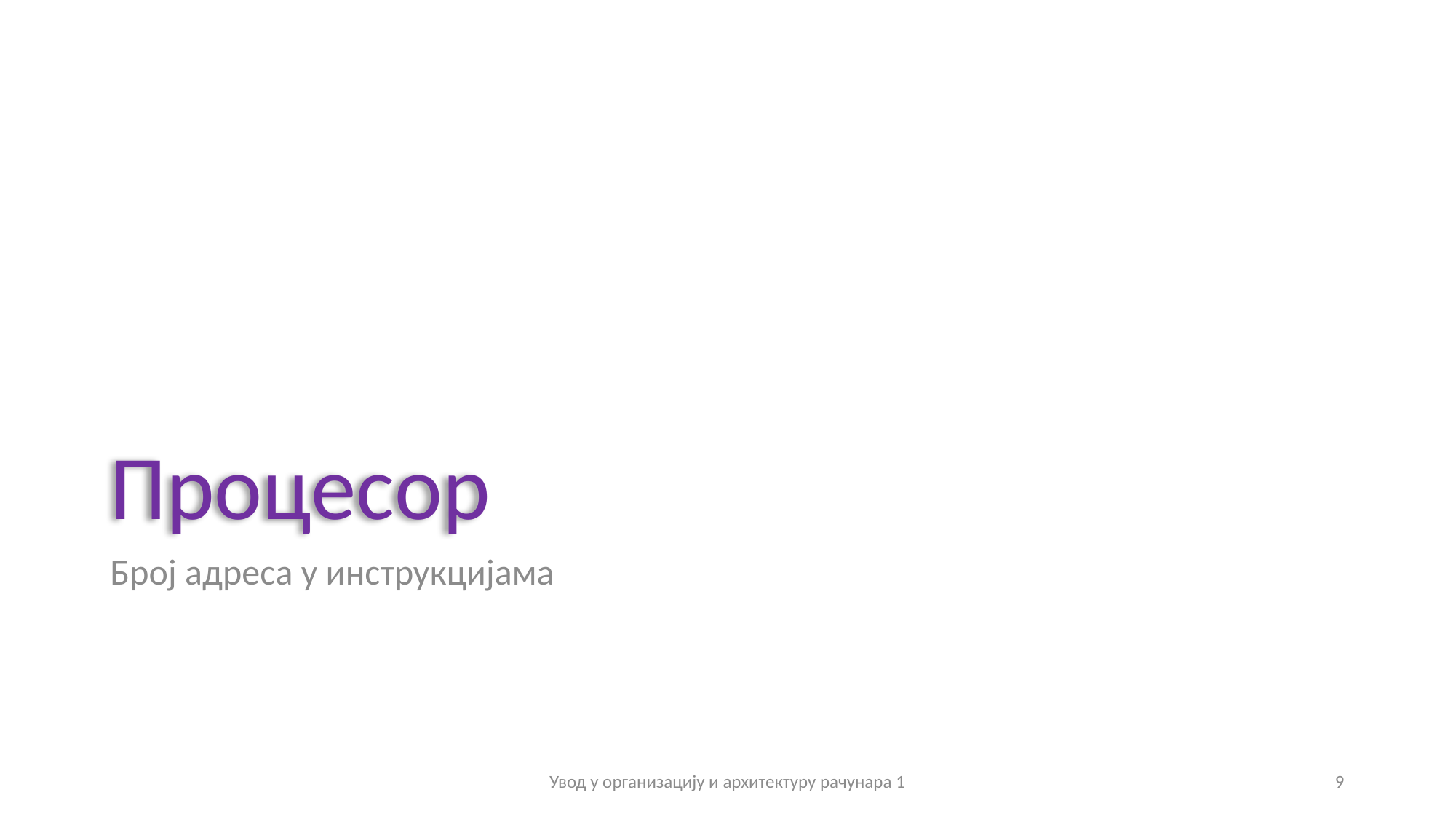

# Процесор
Број адреса у инструкцијама
Увод у организацију и архитектуру рачунара 1
9